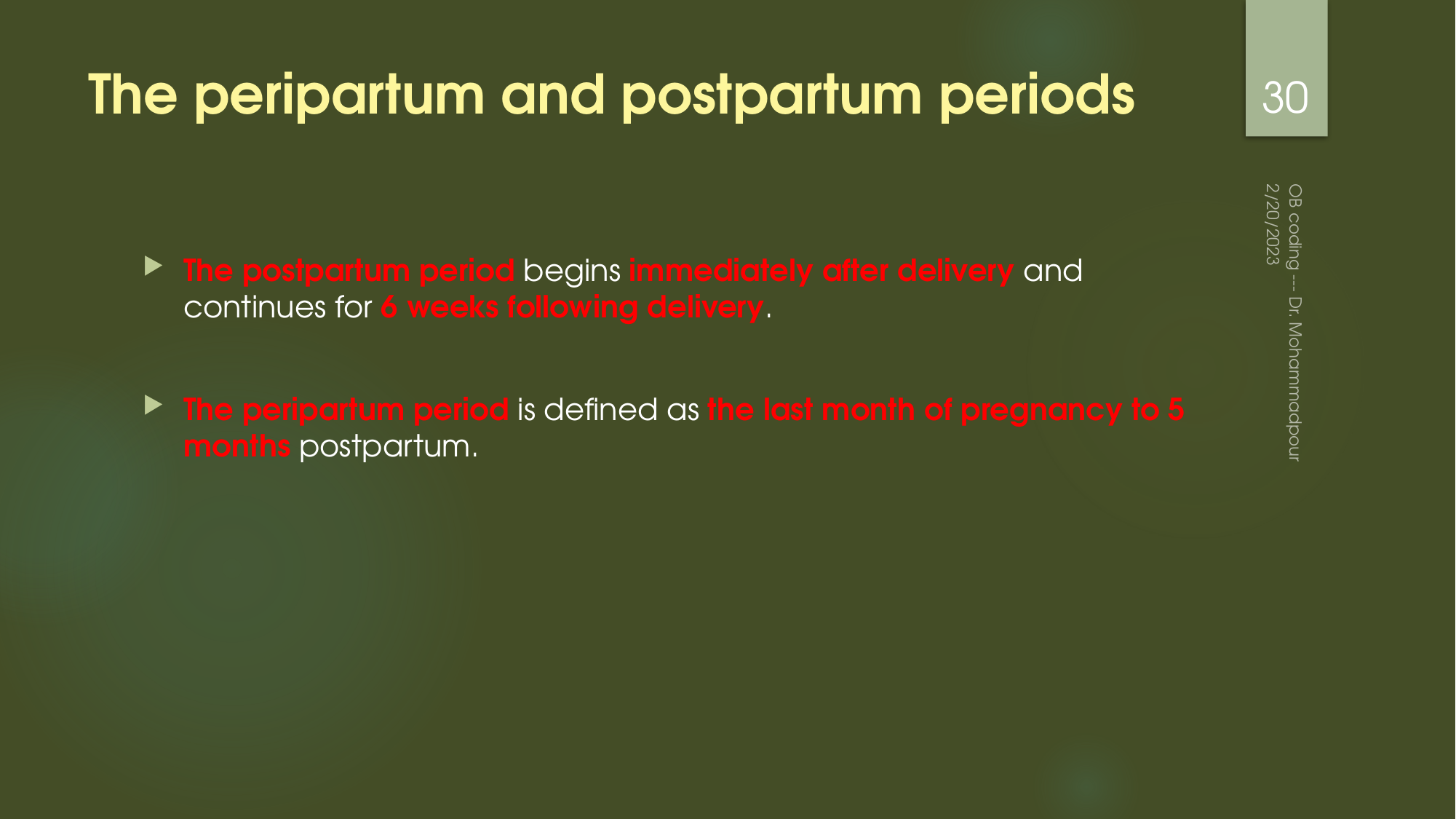

30
# The peripartum and postpartum periods
2/20/2023
The postpartum period begins immediately after delivery and continues for 6 weeks following delivery.

The peripartum period is defined as the last month of pregnancy to 5 months postpartum.
OB coding --- Dr. Mohammadpour